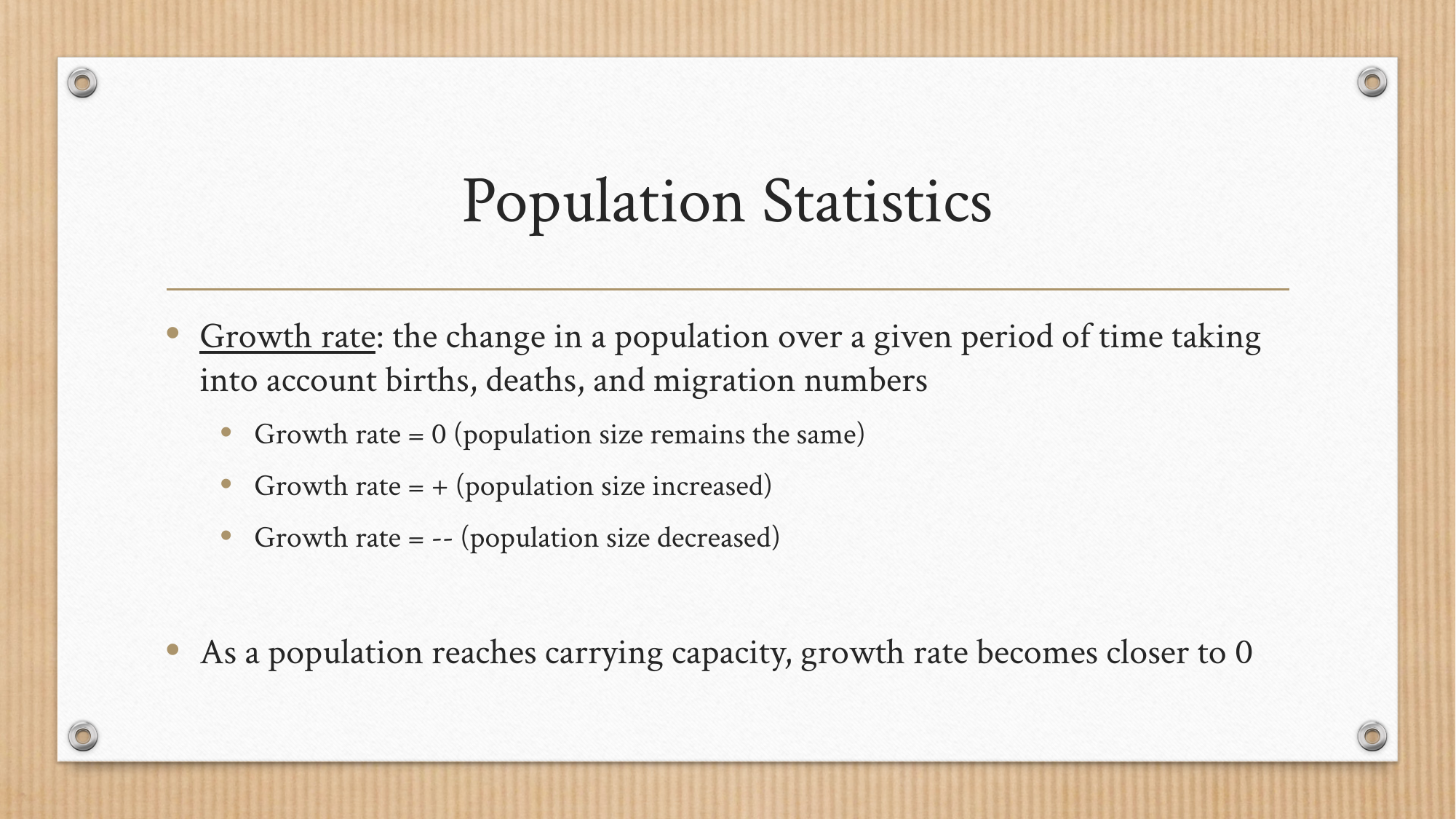

# Population Statistics
Growth rate: the change in a population over a given period of time taking into account births, deaths, and migration numbers
Growth rate = 0 (population size remains the same)
Growth rate = + (population size increased)
Growth rate = -- (population size decreased)

As a population reaches carrying capacity, growth rate becomes closer to 0